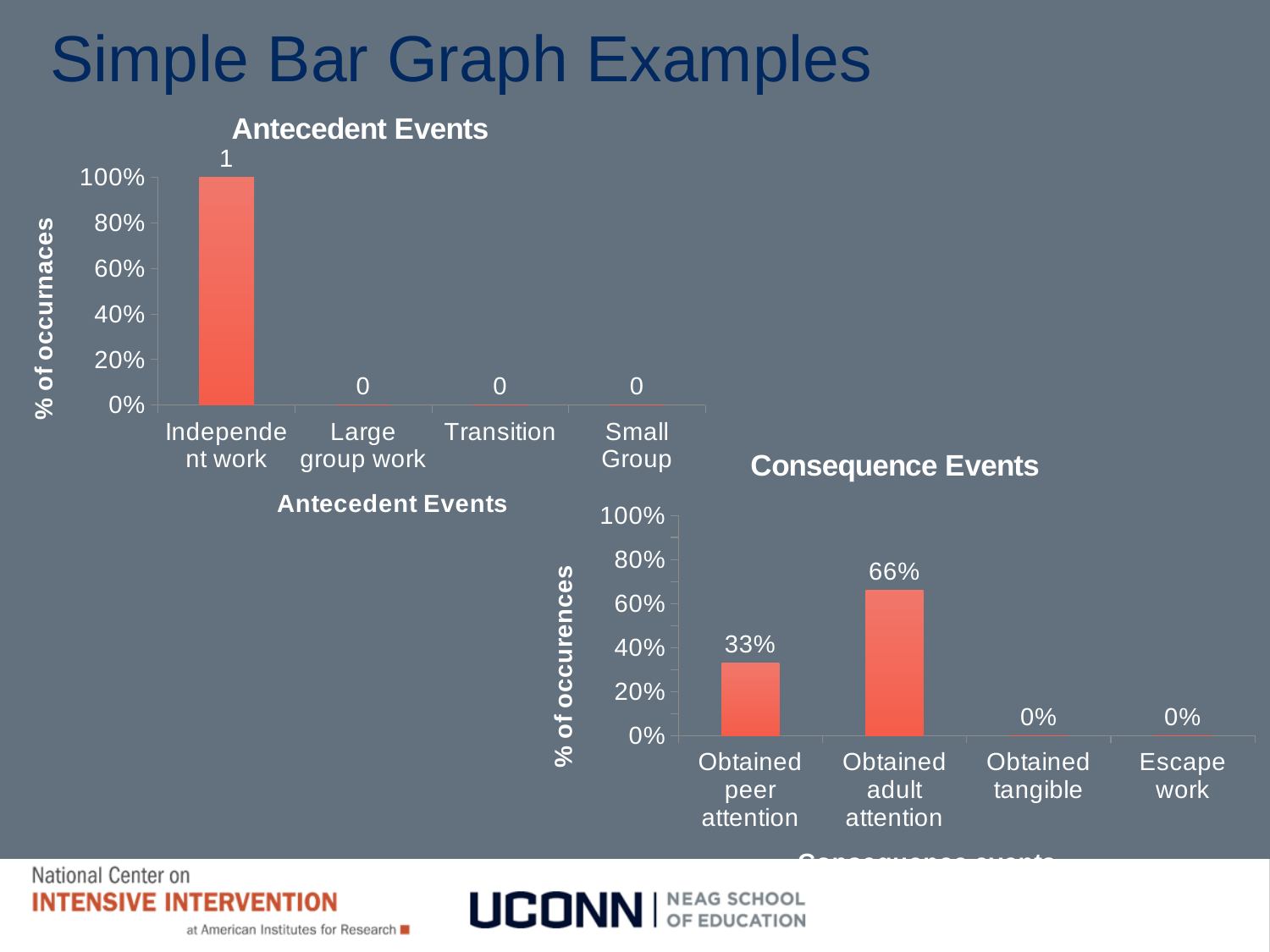

Simple Bar Graph Examples

### Chart: Antecedent Events

| Category |  |
|---|---|
| Independent work | 1.0 |
| Large group work | 0.0 |
| Transition | 0.0 |
| Small Group | 0.0 |

### Chart: Consequence Events

| Category |  |
|---|---|
| Obtained peer attention | 0.33 |
| Obtained adult attention | 0.66 |
| Obtained tangible | 0.0 |
| Escape work | 0.0 |